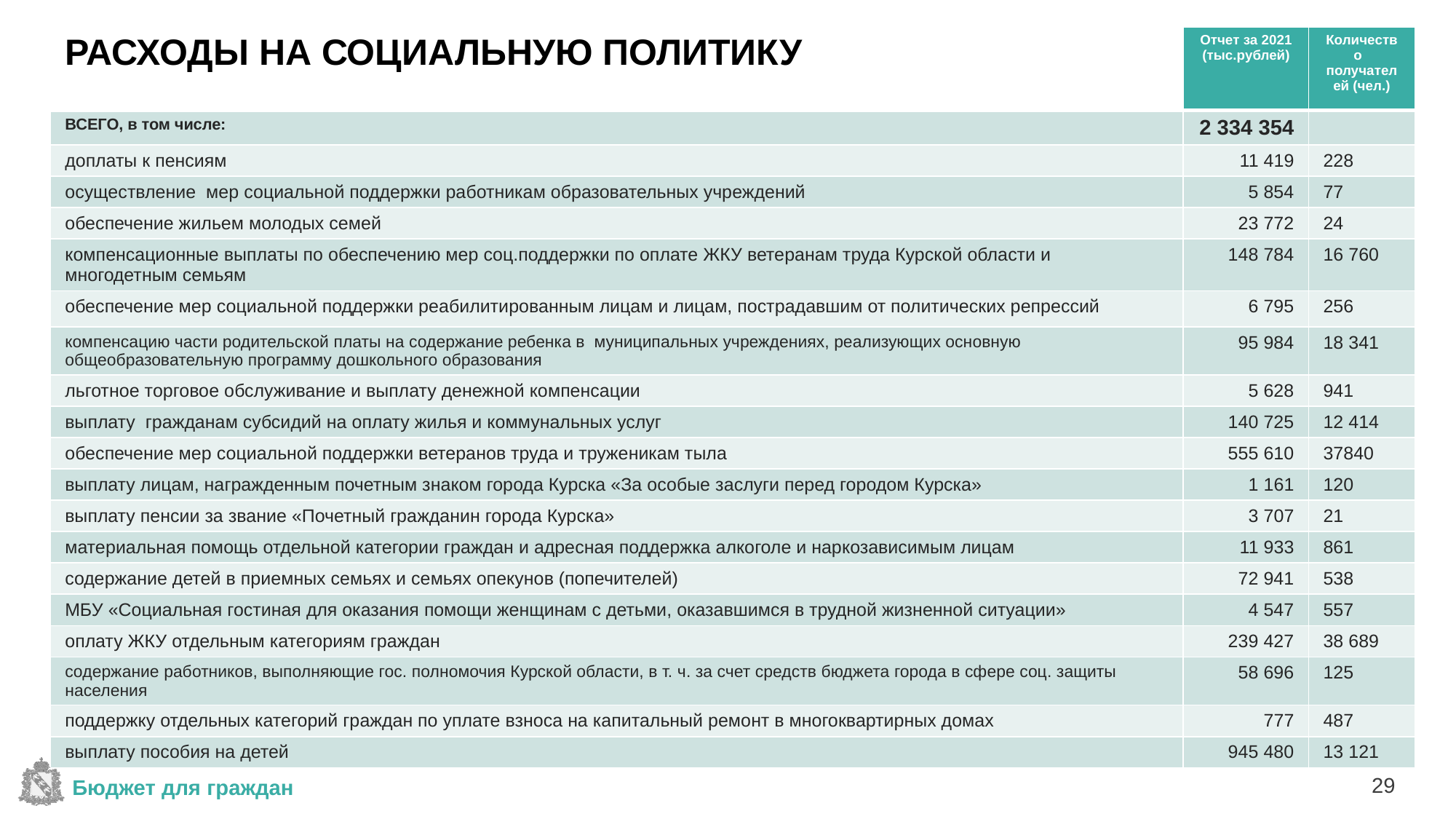

| РАСХОДЫ НА СОЦИАЛЬНУЮ ПОЛИТИКУ | Отчет за 2021 (тыс.рублей) | Количество получателей (чел.) |
| --- | --- | --- |
| ВСЕГО, в том числе: | 2 334 354 |  |
| доплаты к пенсиям | 11 419 | 228 |
| осуществление мер социальной поддержки работникам образовательных учреждений | 5 854 | 77 |
| обеспечение жильем молодых семей | 23 772 | 24 |
| компенсационные выплаты по обеспечению мер соц.поддержки по оплате ЖКУ ветеранам труда Курской области и многодетным семьям | 148 784 | 16 760 |
| обеспечение мер социальной поддержки реабилитированным лицам и лицам, пострадавшим от политических репрессий | 6 795 | 256 |
| компенсацию части родительской платы на содержание ребенка в муниципальных учреждениях, реализующих основную общеобразовательную программу дошкольного образования | 95 984 | 18 341 |
| льготное торговое обслуживание и выплату денежной компенсации | 5 628 | 941 |
| выплату гражданам субсидий на оплату жилья и коммунальных услуг | 140 725 | 12 414 |
| обеспечение мер социальной поддержки ветеранов труда и труженикам тыла | 555 610 | 37840 |
| выплату лицам, награжденным почетным знаком города Курска «За особые заслуги перед городом Курска» | 1 161 | 120 |
| выплату пенсии за звание «Почетный гражданин города Курска» | 3 707 | 21 |
| материальная помощь отдельной категории граждан и адресная поддержка алкоголе и наркозависимым лицам | 11 933 | 861 |
| содержание детей в приемных семьях и семьях опекунов (попечителей) | 72 941 | 538 |
| МБУ «Социальная гостиная для оказания помощи женщинам с детьми, оказавшимся в трудной жизненной ситуации» | 4 547 | 557 |
| оплату ЖКУ отдельным категориям граждан | 239 427 | 38 689 |
| содержание работников, выполняющие гос. полномочия Курской области, в т. ч. за счет средств бюджета города в сфере соц. защиты населения | 58 696 | 125 |
| поддержку отдельных категорий граждан по уплате взноса на капитальный ремонт в многоквартирных домах | 777 | 487 |
| выплату пособия на детей | 945 480 | 13 121 |

29